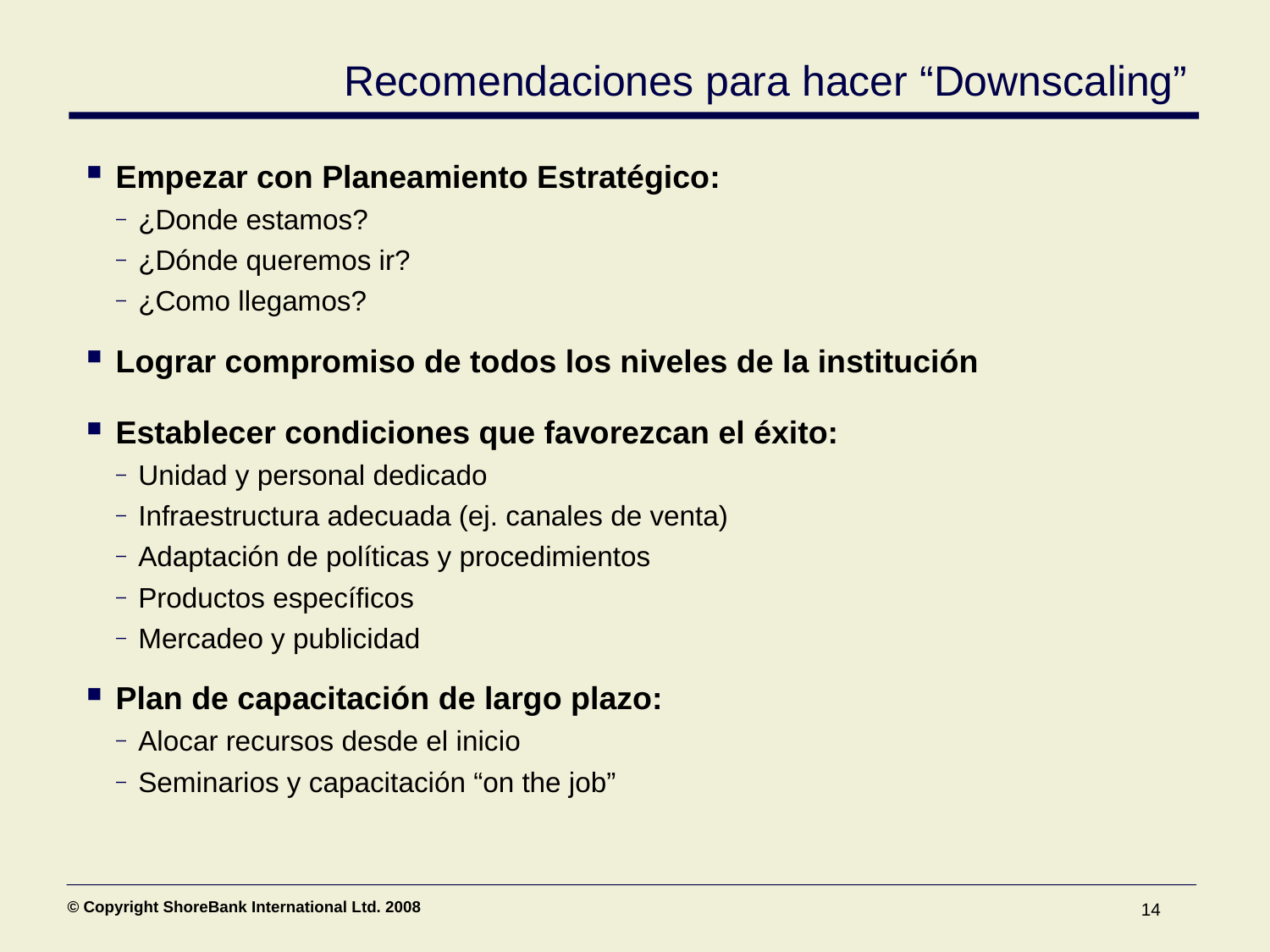

Recomendaciones para hacer “Downscaling”
Empezar con Planeamiento Estratégico:
¿Donde estamos?
¿Dónde queremos ir?
¿Como llegamos?
Lograr compromiso de todos los niveles de la institución
Establecer condiciones que favorezcan el éxito:
Unidad y personal dedicado
Infraestructura adecuada (ej. canales de venta)
Adaptación de políticas y procedimientos
Productos específicos
Mercadeo y publicidad
Plan de capacitación de largo plazo:
Alocar recursos desde el inicio
Seminarios y capacitación “on the job”